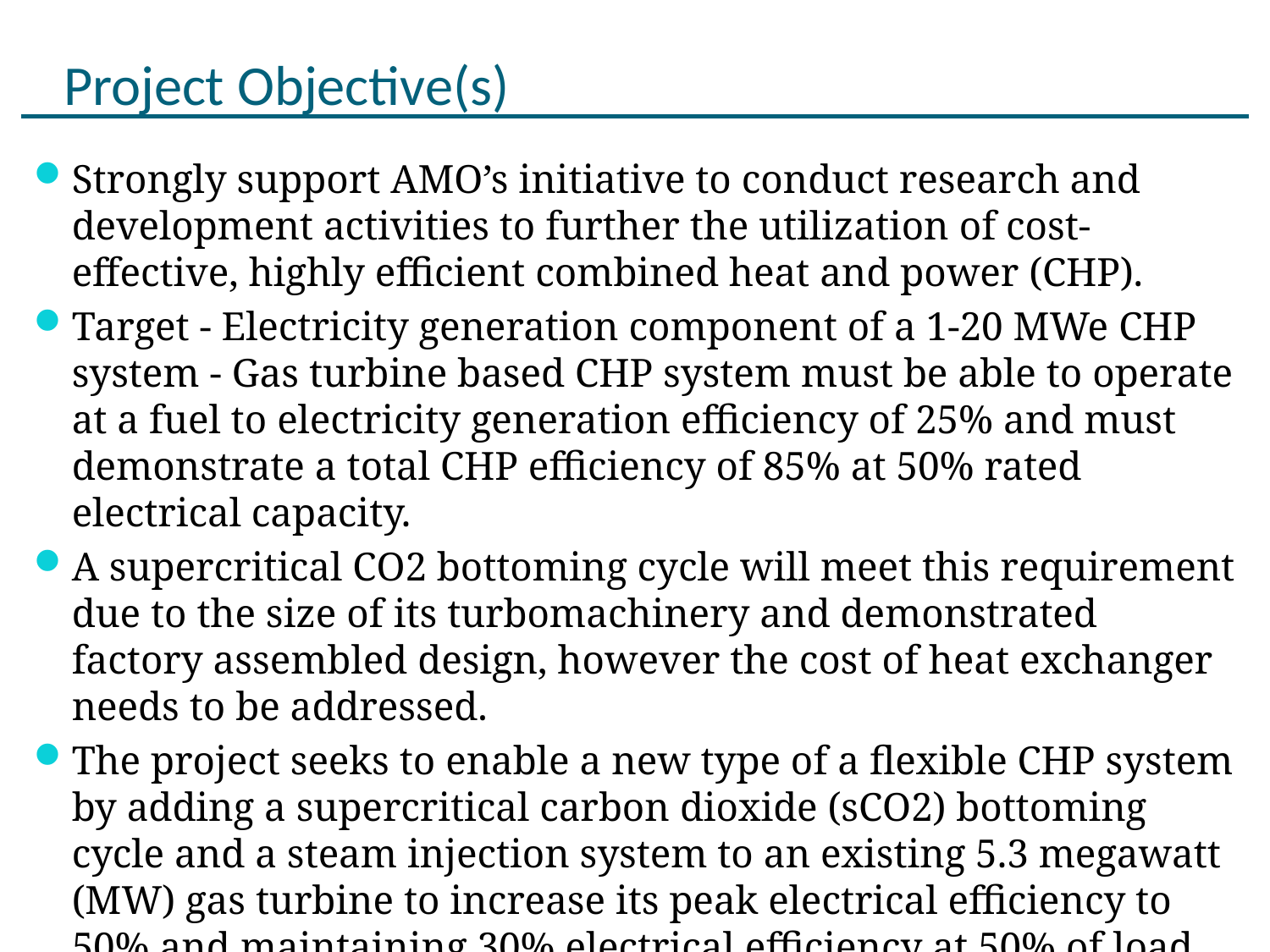

# Project Objective(s)
Strongly support AMO’s initiative to conduct research and development activities to further the utilization of cost-effective, highly efficient combined heat and power (CHP).
Target - Electricity generation component of a 1‐20 MWe CHP system - Gas turbine based CHP system must be able to operate at a fuel to electricity generation efficiency of 25% and must demonstrate a total CHP efficiency of 85% at 50% rated electrical capacity.
A supercritical CO2 bottoming cycle will meet this requirement due to the size of its turbomachinery and demonstrated factory assembled design, however the cost of heat exchanger needs to be addressed.
The project seeks to enable a new type of a flexible CHP system by adding a supercritical carbon dioxide (sCO2) bottoming cycle and a steam injection system to an existing 5.3 megawatt (MW) gas turbine to increase its peak electrical efficiency to 50% and maintaining 30% electrical efficiency at 50% of load.